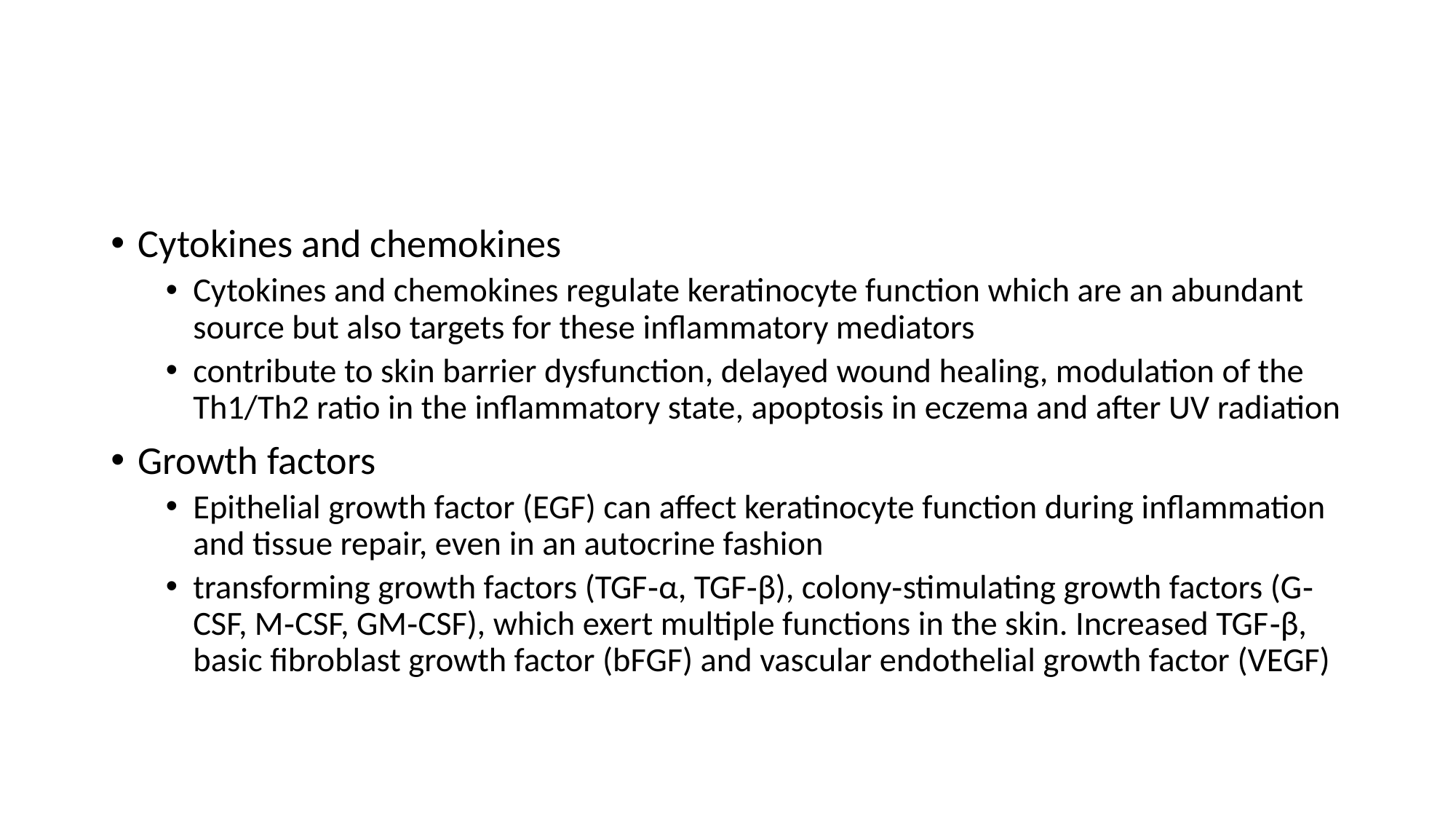

#
Cytokines and chemokines
Cytokines and chemokines regulate keratinocyte function which are an abundant source but also targets for these inflammatory mediators
contribute to skin barrier dysfunction, delayed wound healing, modulation of the Th1/Th2 ratio in the inflammatory state, apoptosis in eczema and after UV radiation
Growth factors
Epithelial growth factor (EGF) can affect keratinocyte function during inflammation and tissue repair, even in an autocrine fashion
transforming growth factors (TGF‐α, TGF‐β), colony‐stimulating growth factors (G‐CSF, M‐CSF, GM‐CSF), which exert multiple functions in the skin. Increased TGF‐β, basic fibroblast growth factor (bFGF) and vascular endothelial growth factor (VEGF)